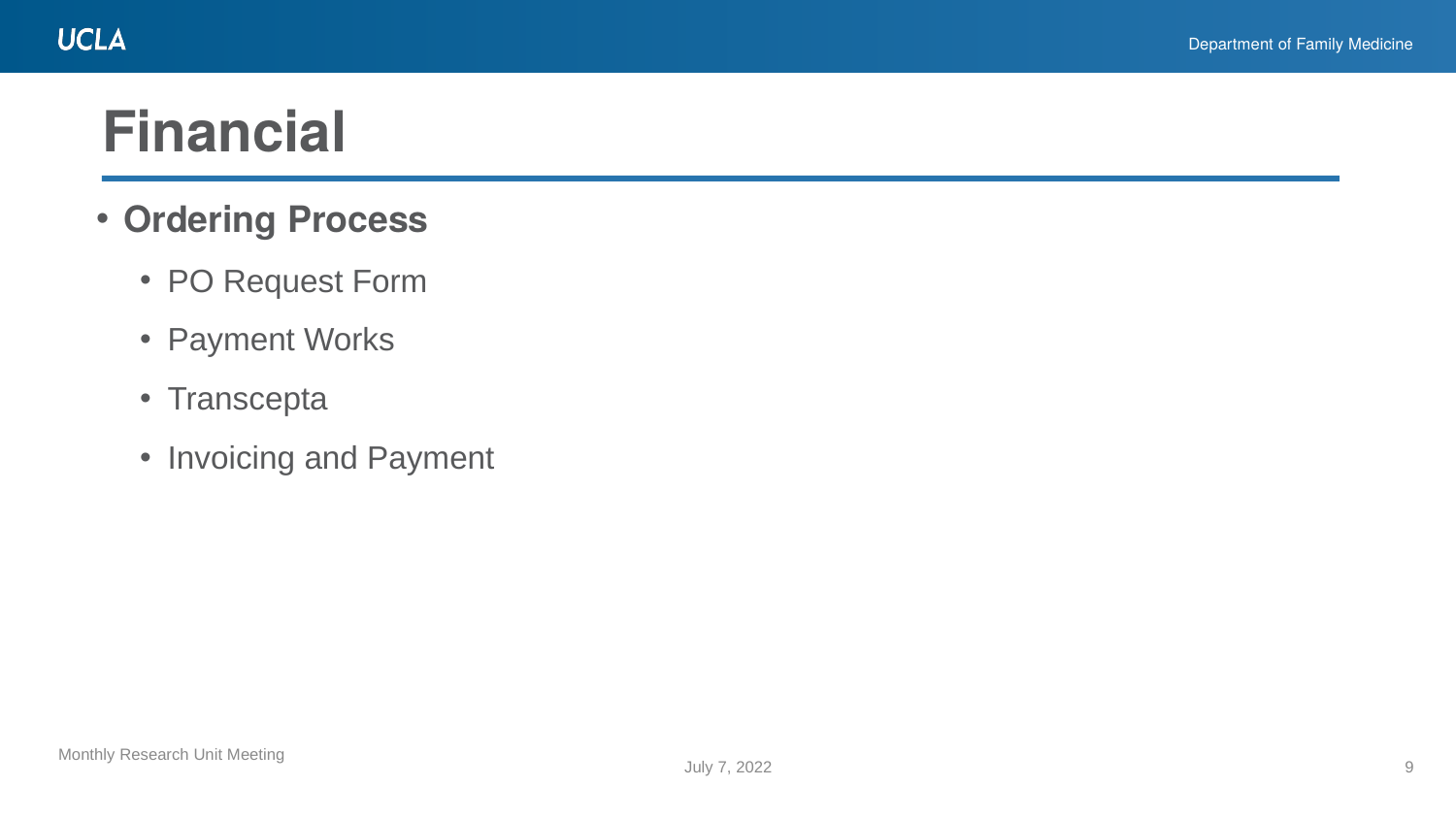

# Financial
Ordering Process
PO Request Form
Payment Works
Transcepta
Invoicing and Payment

July 7, 2022
9